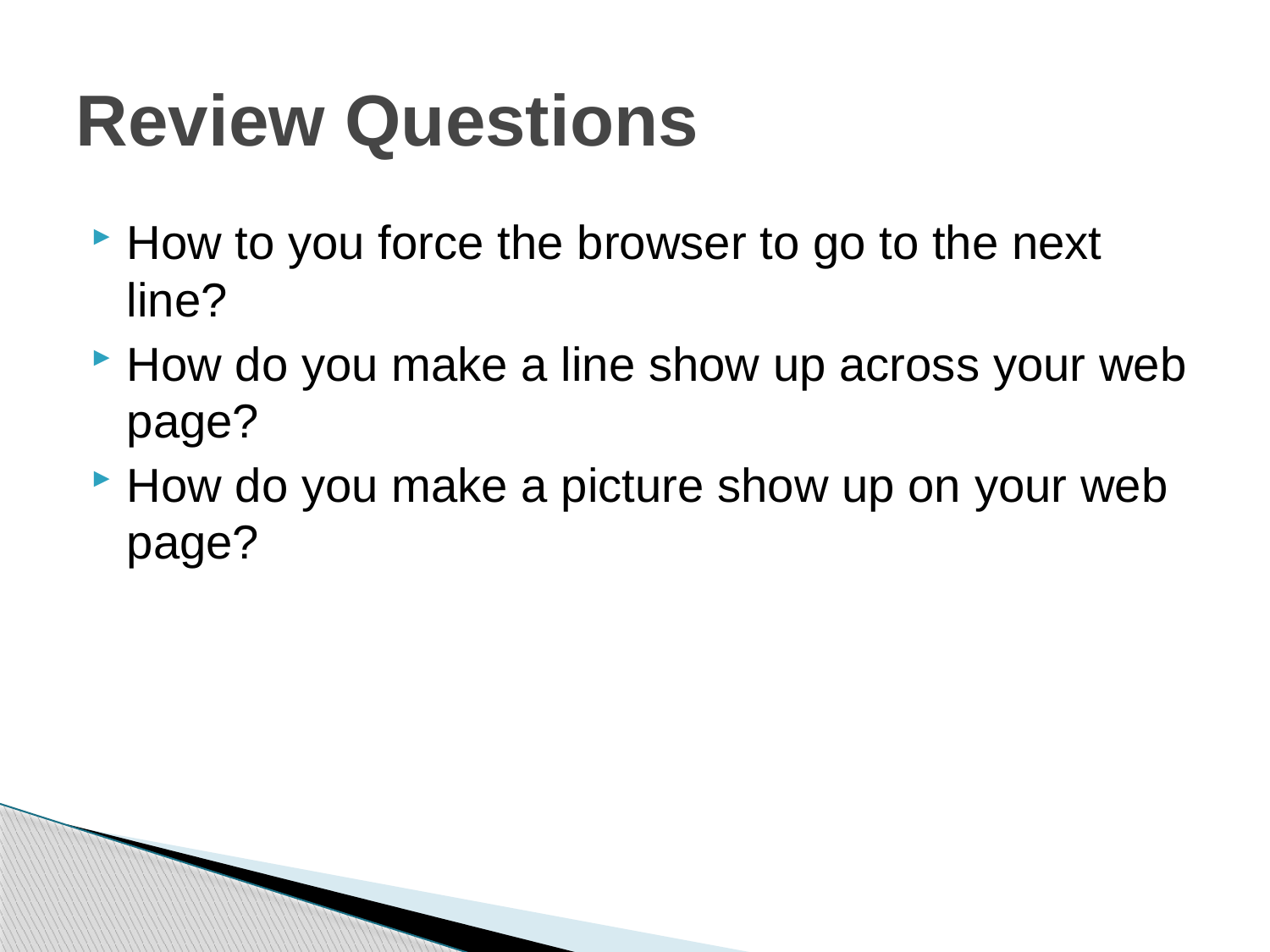

# Review Questions
How to you force the browser to go to the next line?
How do you make a line show up across your web page?
How do you make a picture show up on your web page?